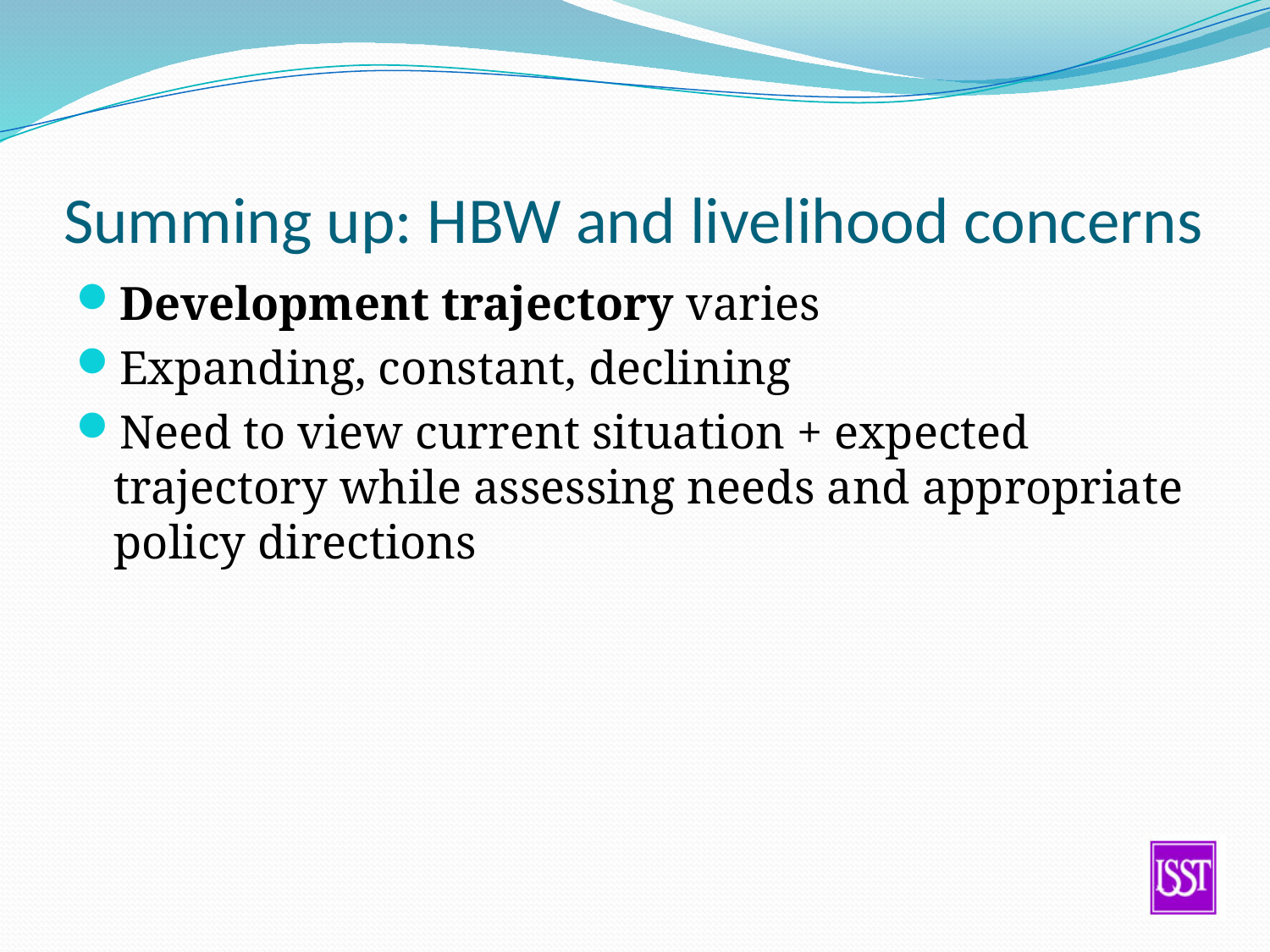

# Summing up: HBW and livelihood concerns
Development trajectory varies
Expanding, constant, declining
Need to view current situation + expected trajectory while assessing needs and appropriate policy directions